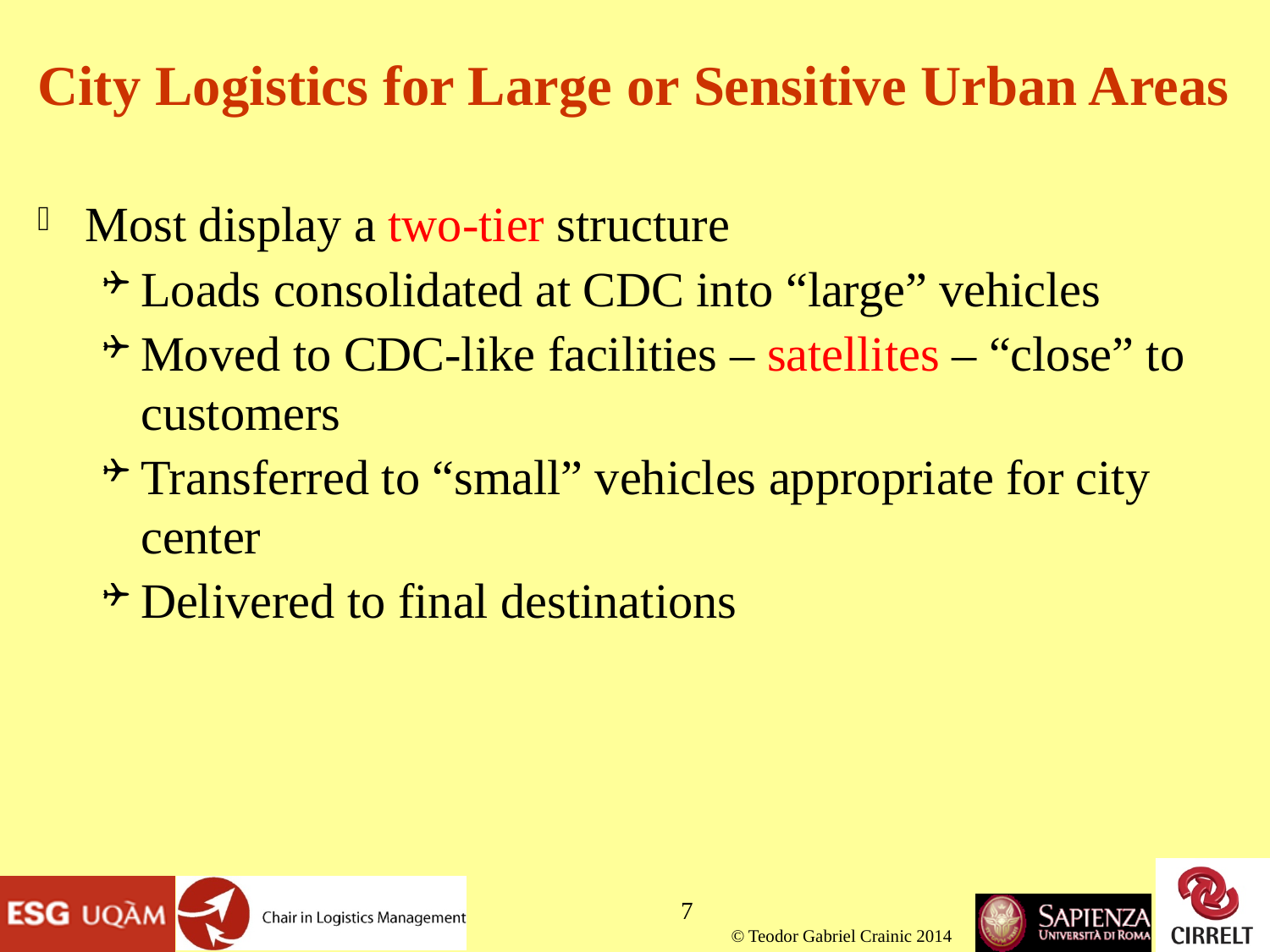

# City Logistics for Large or Sensitive Urban Areas
Most display a two-tier structure
Loads consolidated at CDC into “large” vehicles
Moved to CDC-like facilities – satellites – “close” to customers
Transferred to “small” vehicles appropriate for city center
Delivered to final destinations
7